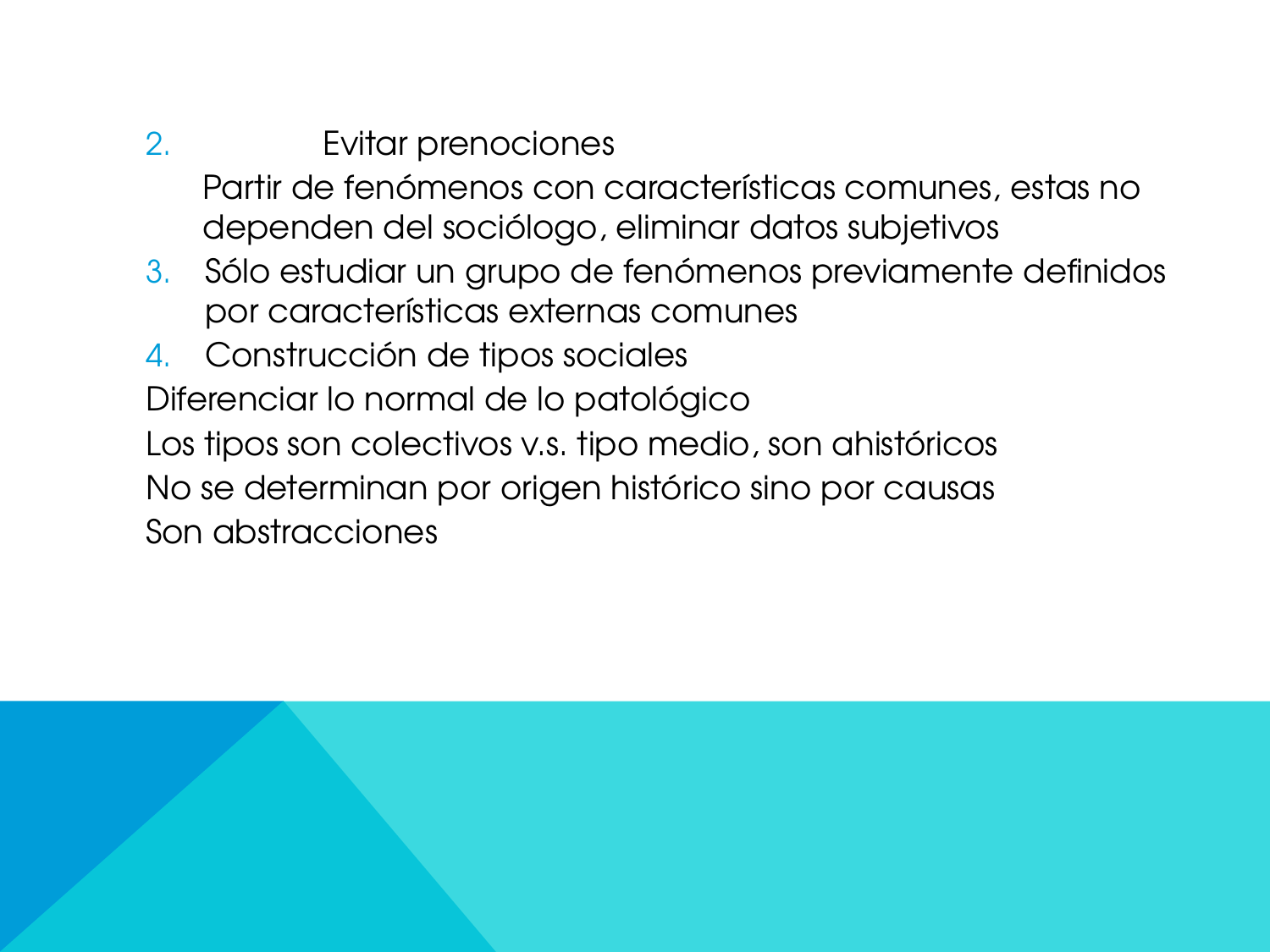

Evitar prenociones
	Partir de fenómenos con características comunes, estas no dependen del sociólogo, eliminar datos subjetivos
Sólo estudiar un grupo de fenómenos previamente definidos por características externas comunes
Construcción de tipos sociales
	Diferenciar lo normal de lo patológico
	Los tipos son colectivos v.s. tipo medio, son ahistóricos
	No se determinan por origen histórico sino por causas
	Son abstracciones